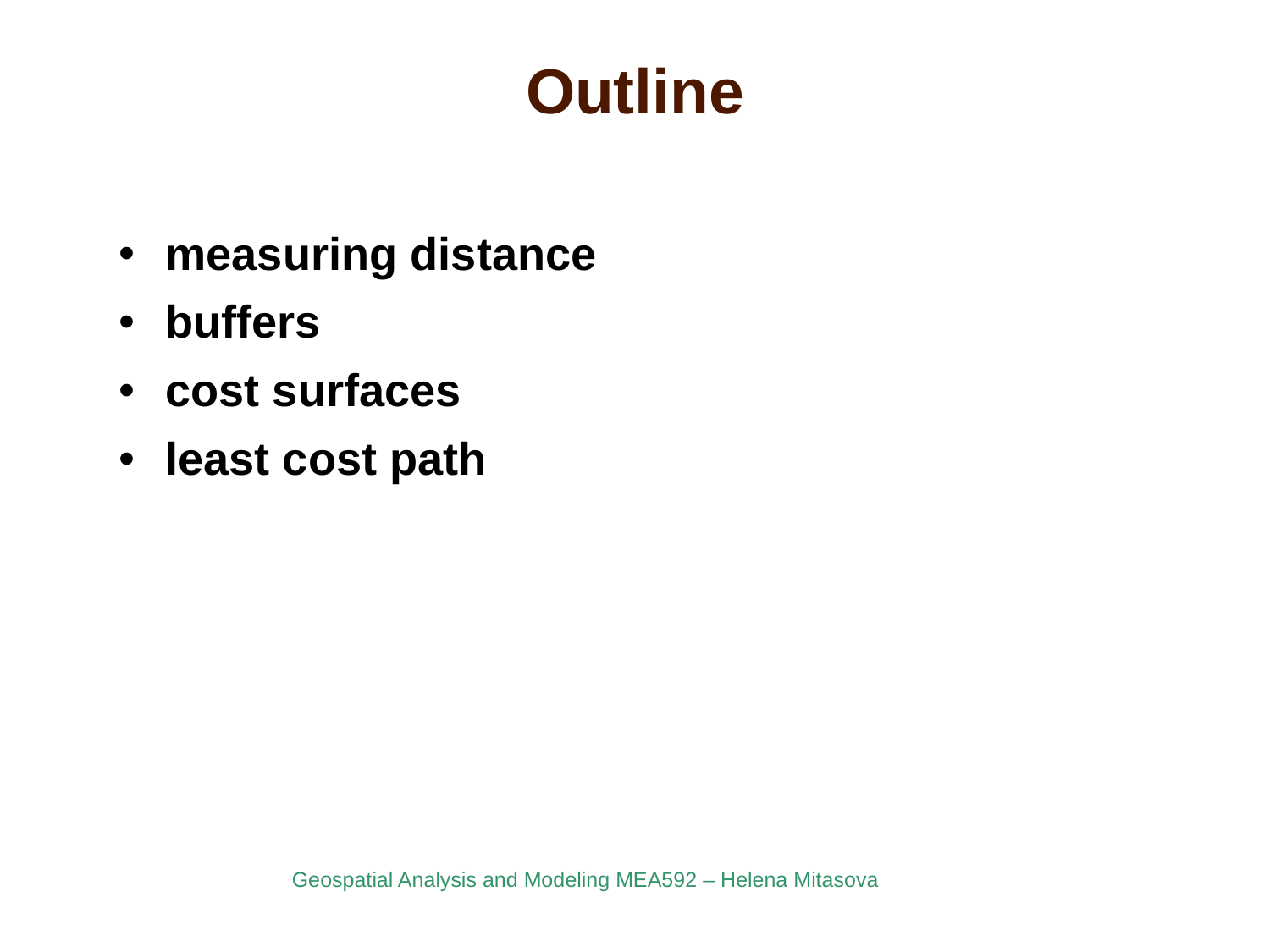

# Outline
measuring distance
buffers
cost surfaces
least cost path
Geospatial Analysis and Modeling MEA592 – Helena Mitasova